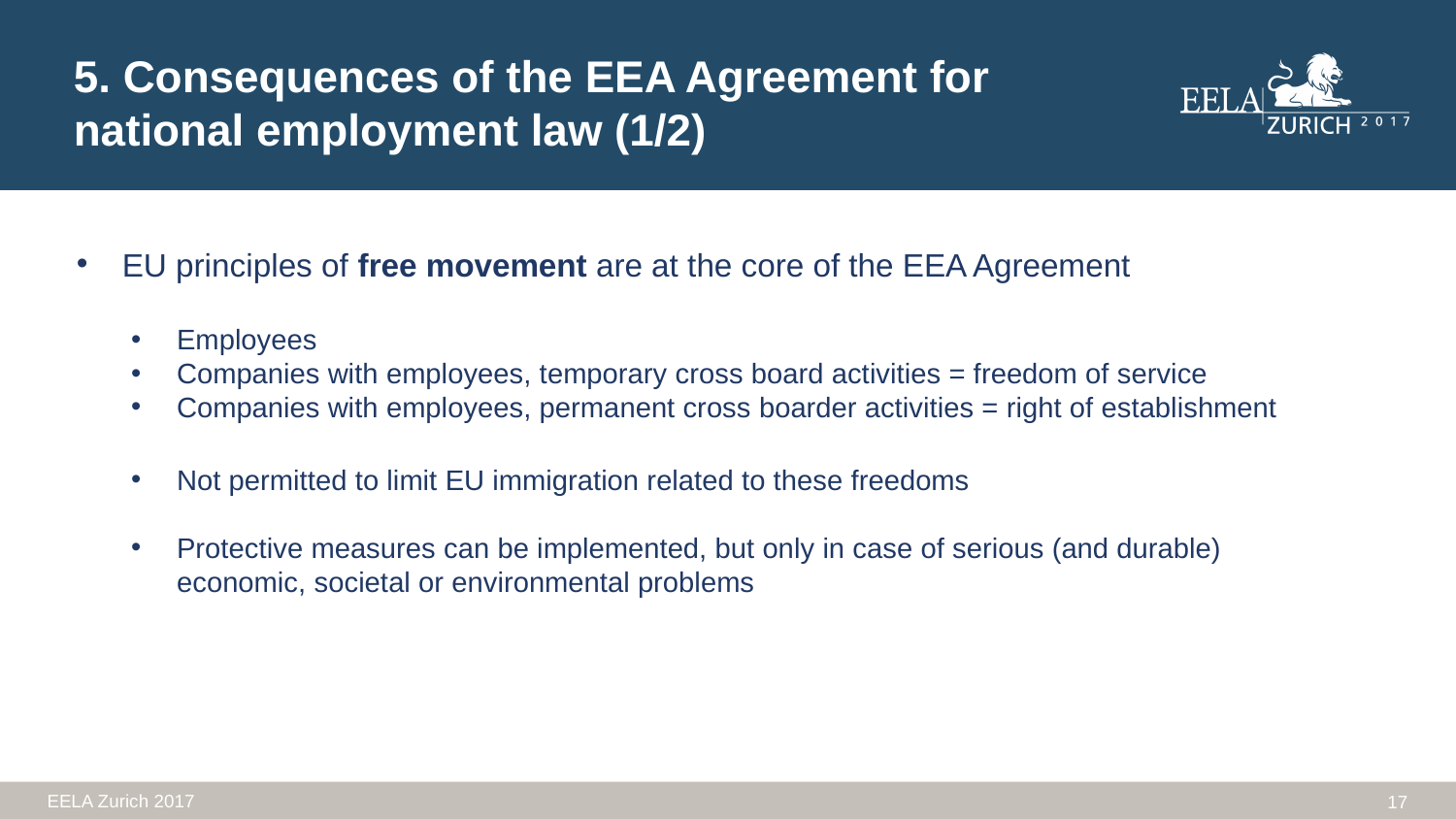

5. Consequences of the EEA Agreement for national employment law (1/2)
EU principles of free movement are at the core of the EEA Agreement

Employees
Companies with employees, temporary cross board activities = freedom of service
Companies with employees, permanent cross boarder activities = right of establishment

Not permitted to limit EU immigration related to these freedoms

Protective measures can be implemented, but only in case of serious (and durable) economic, societal or environmental problems

17